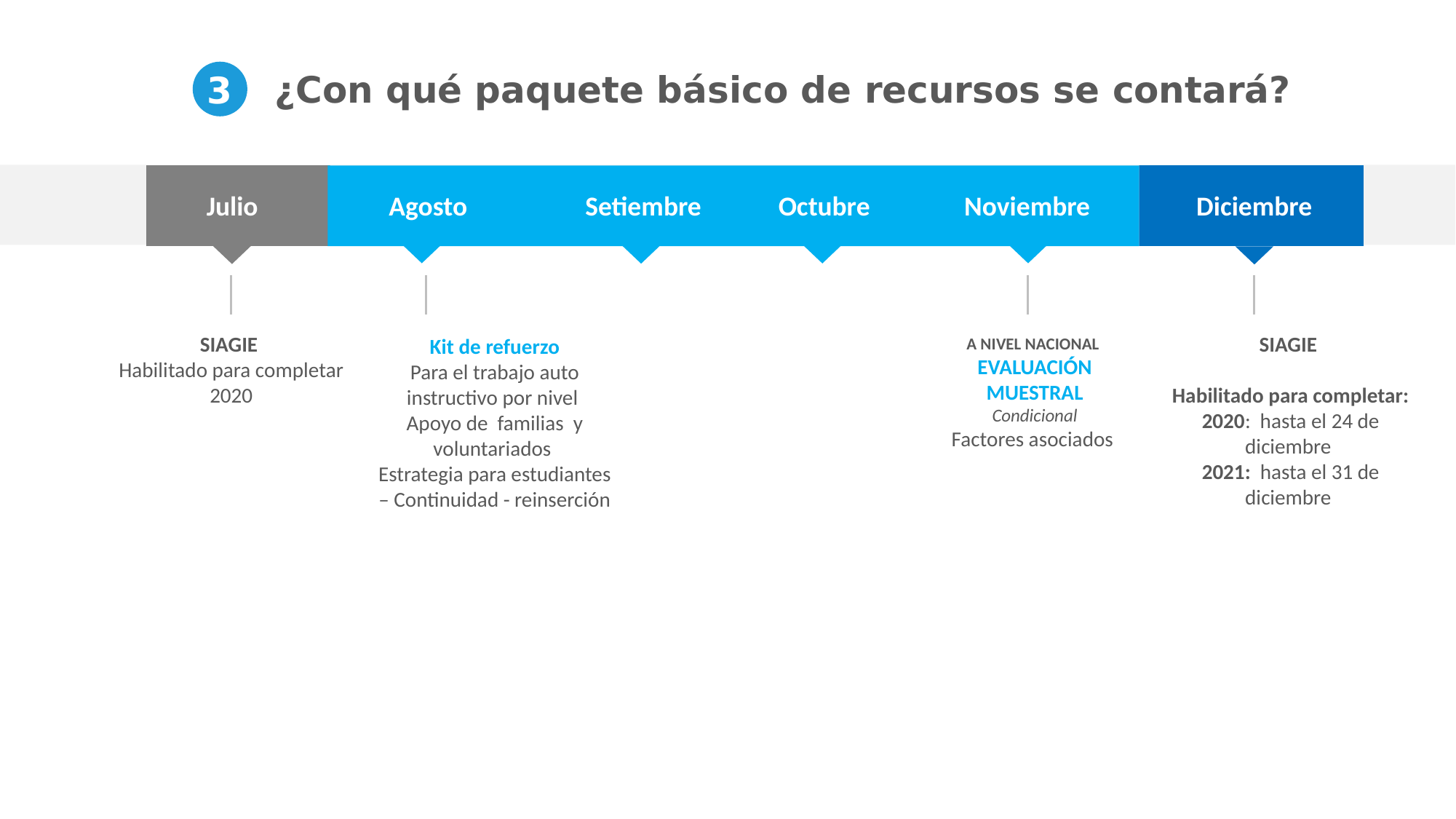

3
¿Con qué paquete básico de recursos se contará?

Julio
Agosto
Setiembre
Octubre
Noviembre
Diciembre

SIAGIE
Habilitado para completar 2020

SIAGIE

Habilitado para completar:
2020:  hasta el 24 de diciembre
2021:  hasta el 31 de diciembre
Kit de refuerzo
Para el trabajo auto instructivo por nivel
Apoyo de  familias  y voluntariados
Estrategia para estudiantes – Continuidad - reinserción
A NIVEL NACIONAL
EVALUACIÓN MUESTRAL
Condicional
Factores asociados